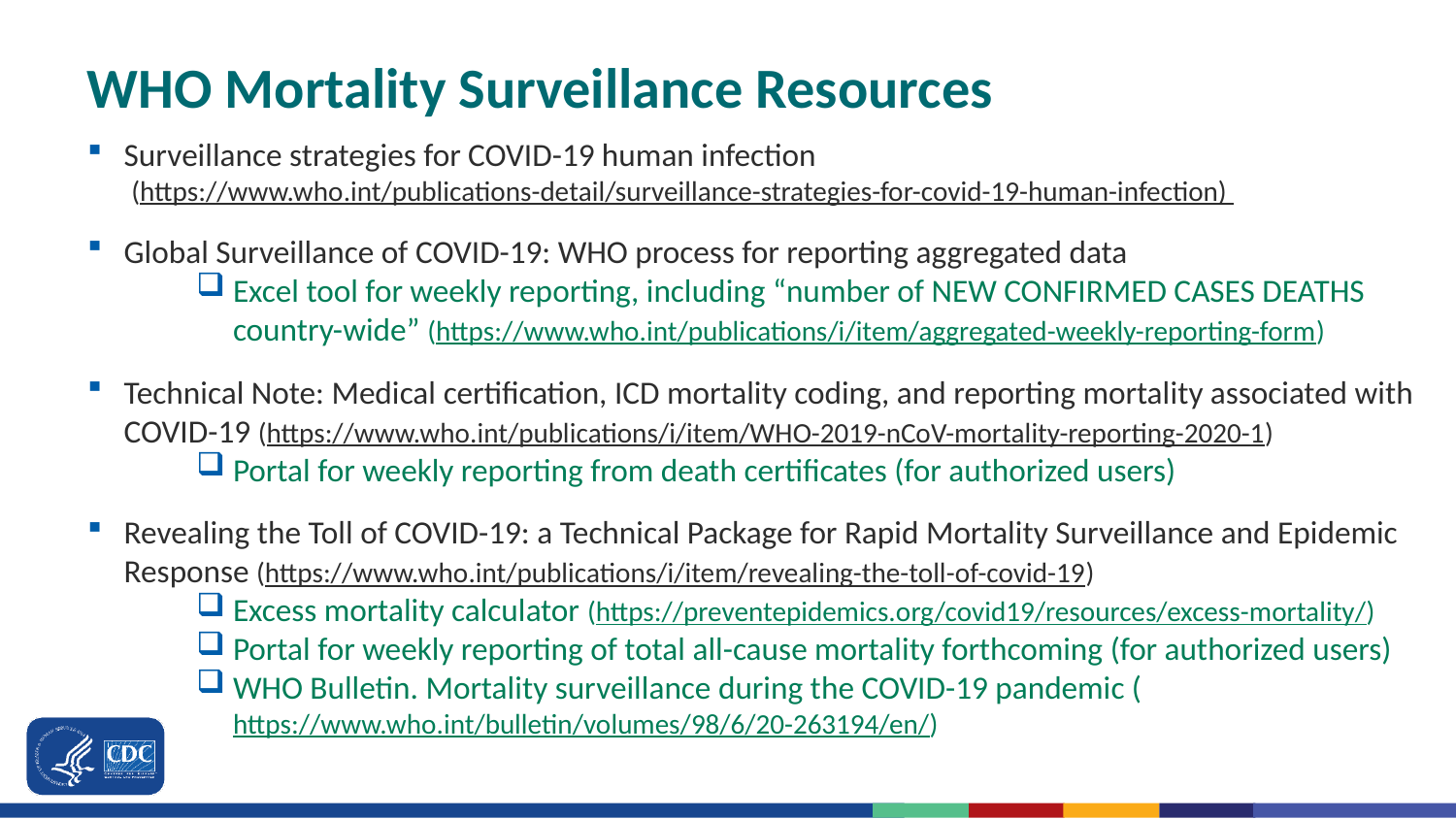

# WHO Mortality Surveillance Resources
Surveillance strategies for COVID-19 human infection
       (https://www.who.int/publications-detail/surveillance-strategies-for-covid-19-human-infection)
Global Surveillance of COVID-19: WHO process for reporting aggregated data
Excel tool for weekly reporting, including “number of NEW CONFIRMED CASES DEATHS country-wide” (https://www.who.int/publications/i/item/aggregated-weekly-reporting-form)
Technical Note: Medical certification, ICD mortality coding, and reporting mortality associated with COVID-19 (https://www.who.int/publications/i/item/WHO-2019-nCoV-mortality-reporting-2020-1)
Portal for weekly reporting from death certificates (for authorized users)
Revealing the Toll of COVID-19: a Technical Package for Rapid Mortality Surveillance and Epidemic Response (https://www.who.int/publications/i/item/revealing-the-toll-of-covid-19)
Excess mortality calculator (https://preventepidemics.org/covid19/resources/excess-mortality/)
Portal for weekly reporting of total all-cause mortality forthcoming (for authorized users)
WHO Bulletin. Mortality surveillance during the COVID-19 pandemic (https://www.who.int/bulletin/volumes/98/6/20-263194/en/)